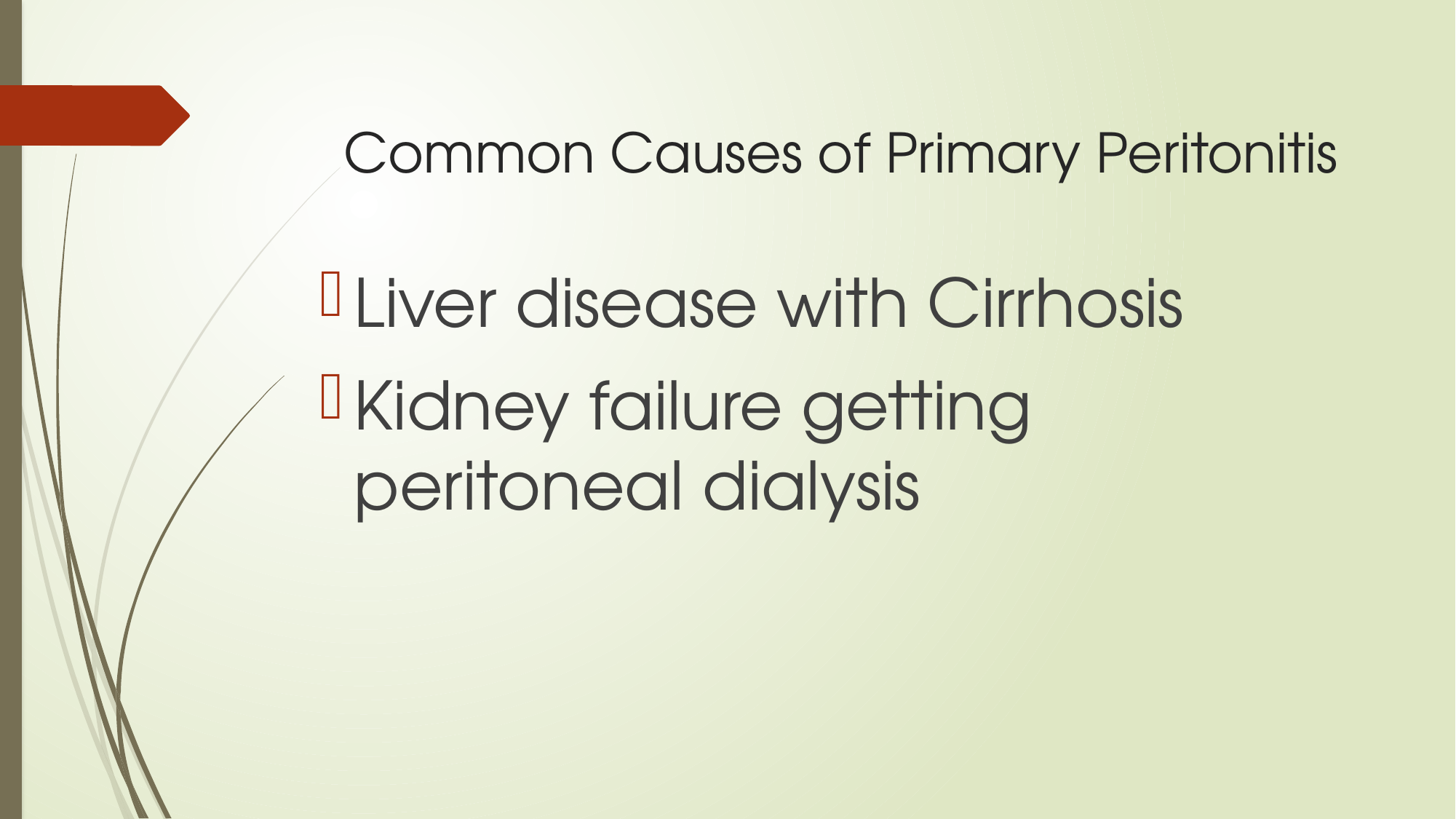

# Common Causes of Primary Peritonitis
Liver disease with Cirrhosis
Kidney failure getting peritoneal dialysis